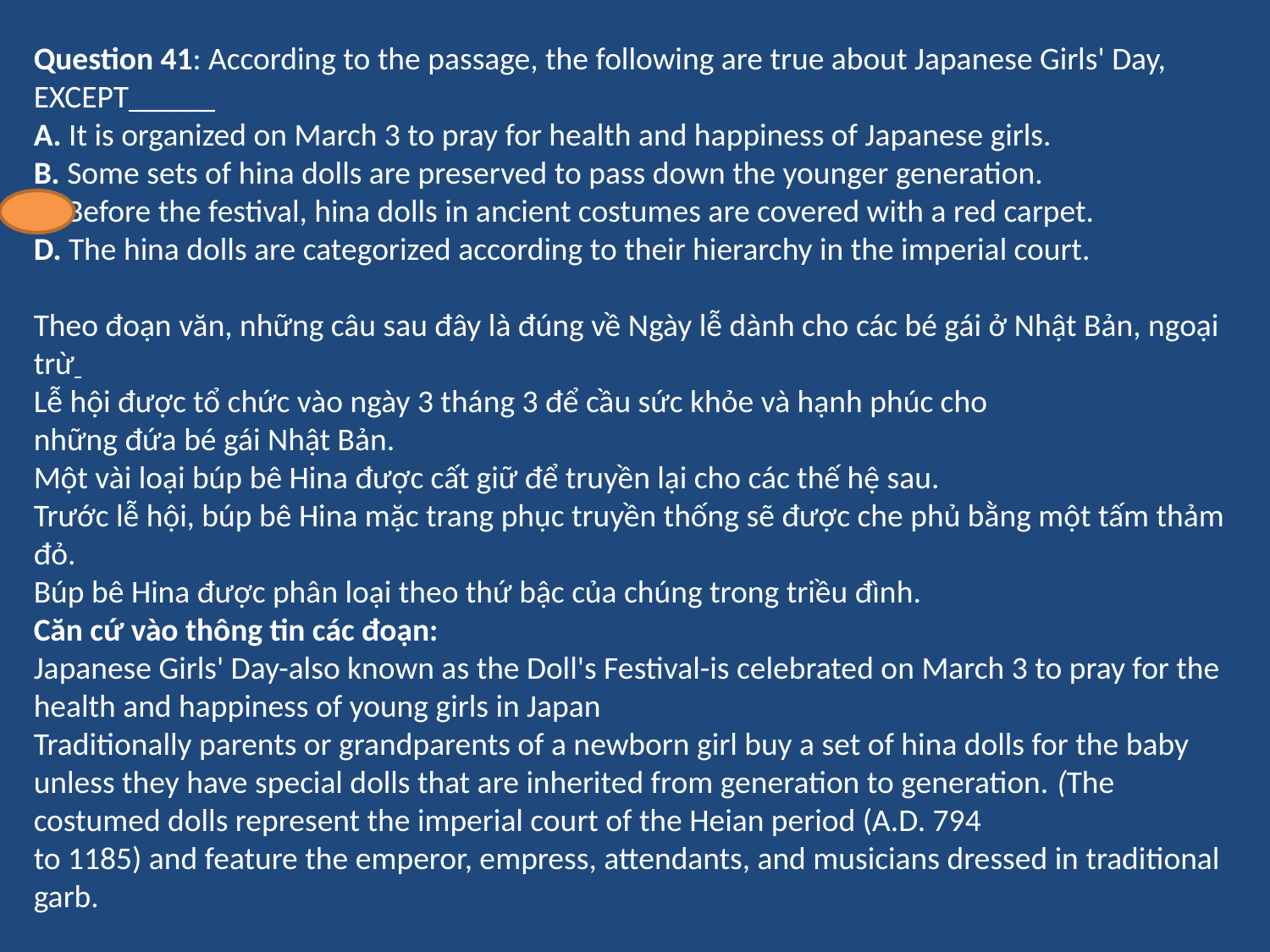

Question 41: According to the passage, the following are true about Japanese Girls' Day, EXCEPT _____
A. It is organized on March 3 to pray for health and happiness of Japanese girls.
B. Some sets of hina dolls are preserved to pass down the younger generation.
C. Before the festival, hina dolls in ancient costumes are covered with a red carpet.
D. The hina dolls are categorized according to their hierarchy in the imperial court.

Theo đoạn văn, những câu sau đây là đúng về Ngày lễ dành cho các bé gái ở Nhật Bản, ngoại trừ
Lễ hội được tổ chức vào ngày 3 tháng 3 để cầu sức khỏe và hạnh phúc cho
những đứa bé gái Nhật Bản.
Một vài loại búp bê Hina được cất giữ để truyền lại cho các thế hệ sau.
Trước lễ hội, búp bê Hina mặc trang phục truyền thống sẽ được che phủ bằng một tấm thảm đỏ.
Búp bê Hina được phân loại theo thứ bậc của chúng trong triều đình.
Căn cứ vào thông tin các đoạn:
Japanese Girls' Day-also known as the Doll's Festival-is celebrated on March 3 to pray for the health and happiness of young girls in Japan
Traditionally parents or grandparents of a newborn girl buy a set of hina dolls for the baby unless they have special dolls that are inherited from generation to generation. (The costumed dolls represent the imperial court of the Heian period (A.D. 794
to 1185) and feature the emperor, empress, attendants, and musicians dressed in traditional garb.